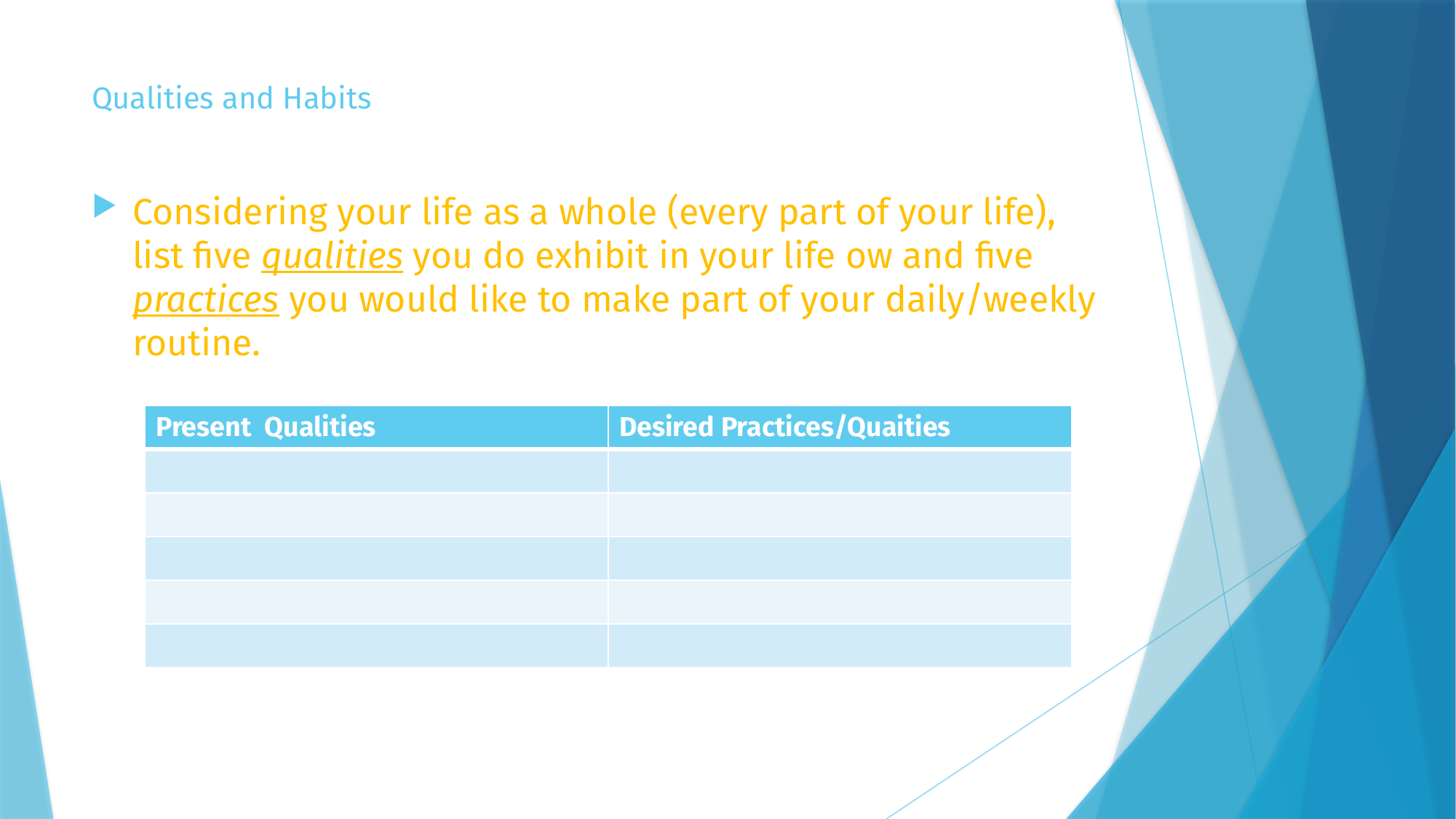

# Qualities and Habits
Considering your life as a whole (every part of your life), list five qualities you do exhibit in your life ow and five practices you would like to make part of your daily/weekly routine.

| Present Qualities | Desired Practices/Quaities |
| --- | --- |
|  |  |
|  |  |
|  |  |
|  |  |
|  |  |